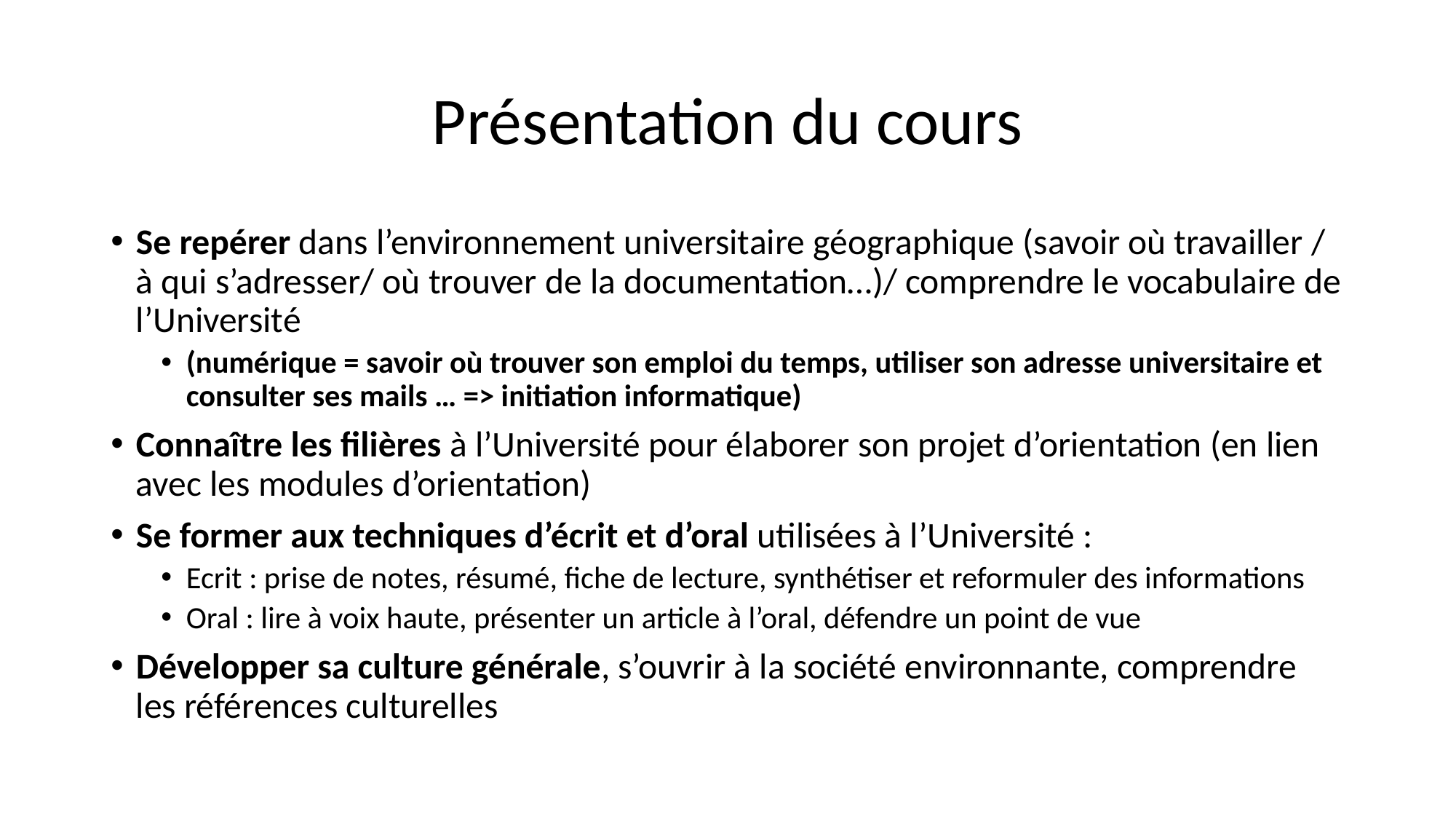

# Présentation du cours
Se repérer dans l’environnement universitaire géographique (savoir où travailler / à qui s’adresser/ où trouver de la documentation…)/ comprendre le vocabulaire de l’Université
(numérique = savoir où trouver son emploi du temps, utiliser son adresse universitaire et consulter ses mails … => initiation informatique)
Connaître les filières à l’Université pour élaborer son projet d’orientation (en lien avec les modules d’orientation)
Se former aux techniques d’écrit et d’oral utilisées à l’Université :
Ecrit : prise de notes, résumé, fiche de lecture, synthétiser et reformuler des informations
Oral : lire à voix haute, présenter un article à l’oral, défendre un point de vue
Développer sa culture générale, s’ouvrir à la société environnante, comprendre les références culturelles